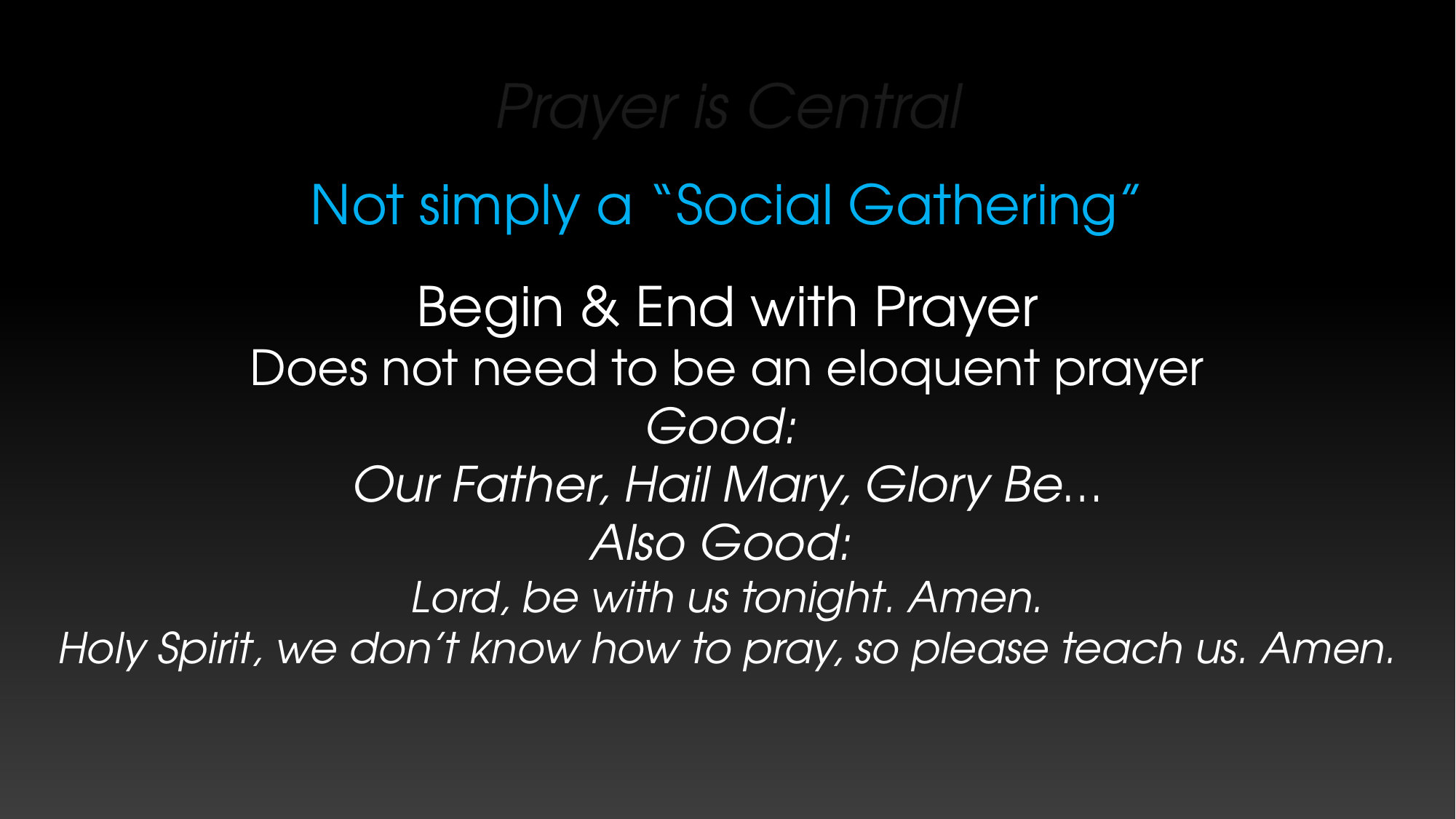

# Prayer is Central
Not simply a “Social Gathering”

Begin & End with Prayer
Does not need to be an eloquent prayer
Good:
Our Father, Hail Mary, Glory Be…
Also Good:
Lord, be with us tonight. Amen.
Holy Spirit, we don’t know how to pray, so please teach us. Amen.